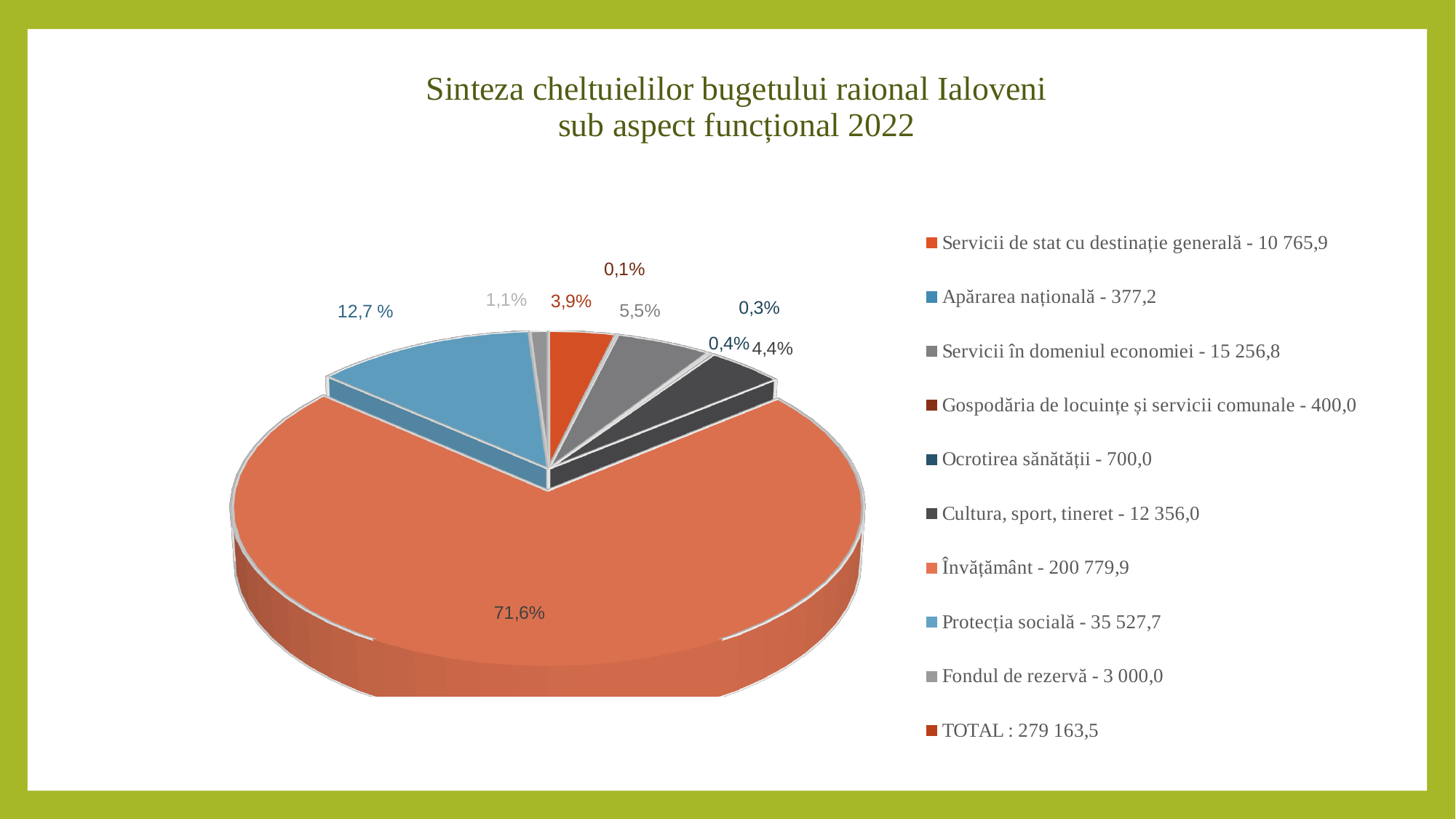

# Sinteza cheltuielilor bugetului raional Ialoveni sub aspect funcțional 2022

[unsupported chart]